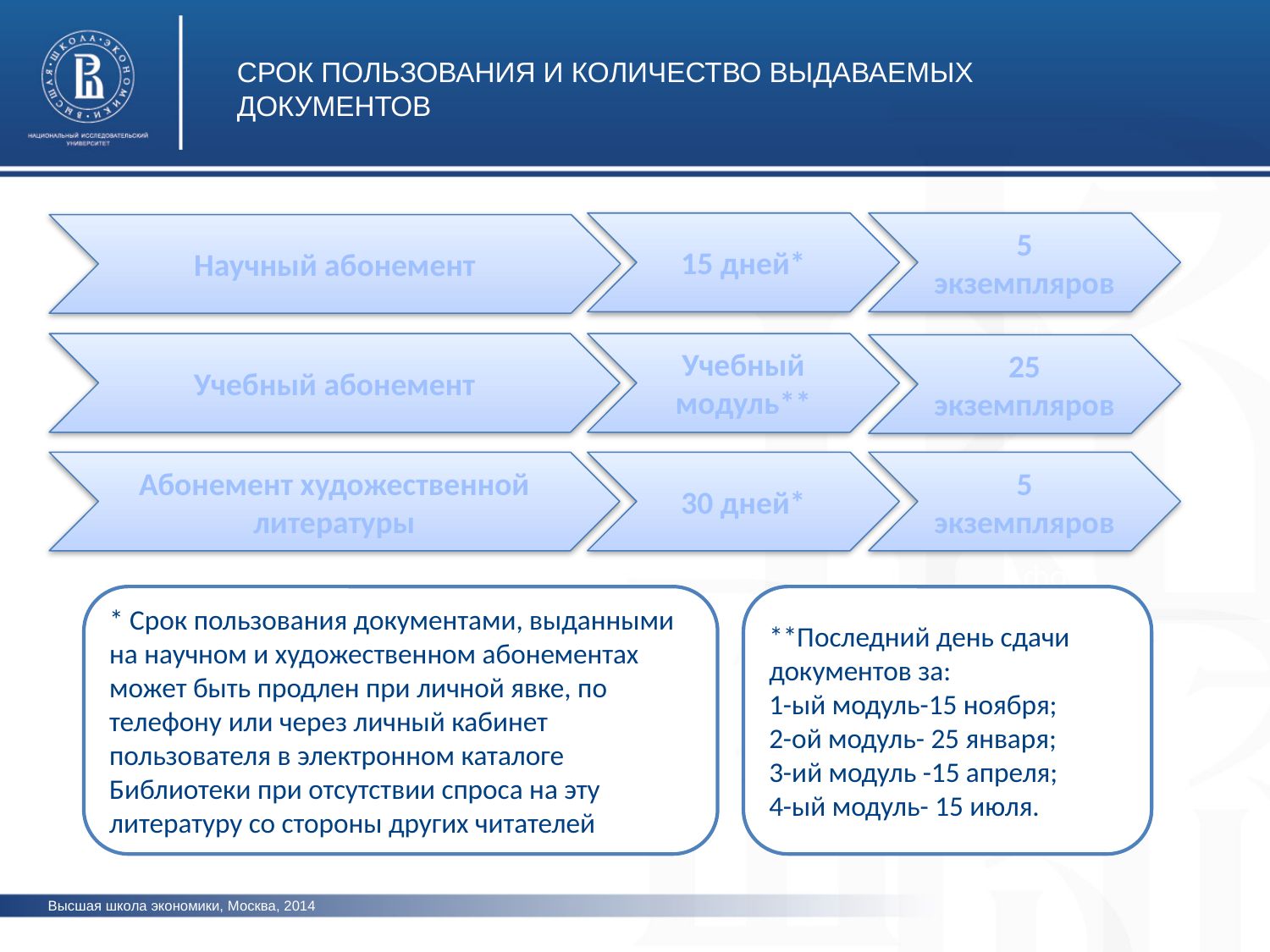

СРОК ПОЛЬЗОВАНИЯ И КОЛИЧЕСТВО ВЫДАВАЕМЫХ ДОКУМЕНТОВ
15 дней*
5 экземпляров
Научный абонемент
фото
Учебный абонемент
Учебный модуль**
25 экземпляров
Абонемент художественной литературы
30 дней*
5 экземпляров
фото
**Последний день сдачи документов за:
1-ый модуль-15 ноября;
2-ой модуль- 25 января;
3-ий модуль -15 апреля;
4-ый модуль- 15 июля.
* Срок пользования документами, выданными на научном и художественном абонементах может быть продлен при личной явке, по телефону или через личный кабинет пользователя в электронном каталоге Библиотеки при отсутствии спроса на эту литературу со стороны других читателей
фото
Высшая школа экономики, Москва, 2014